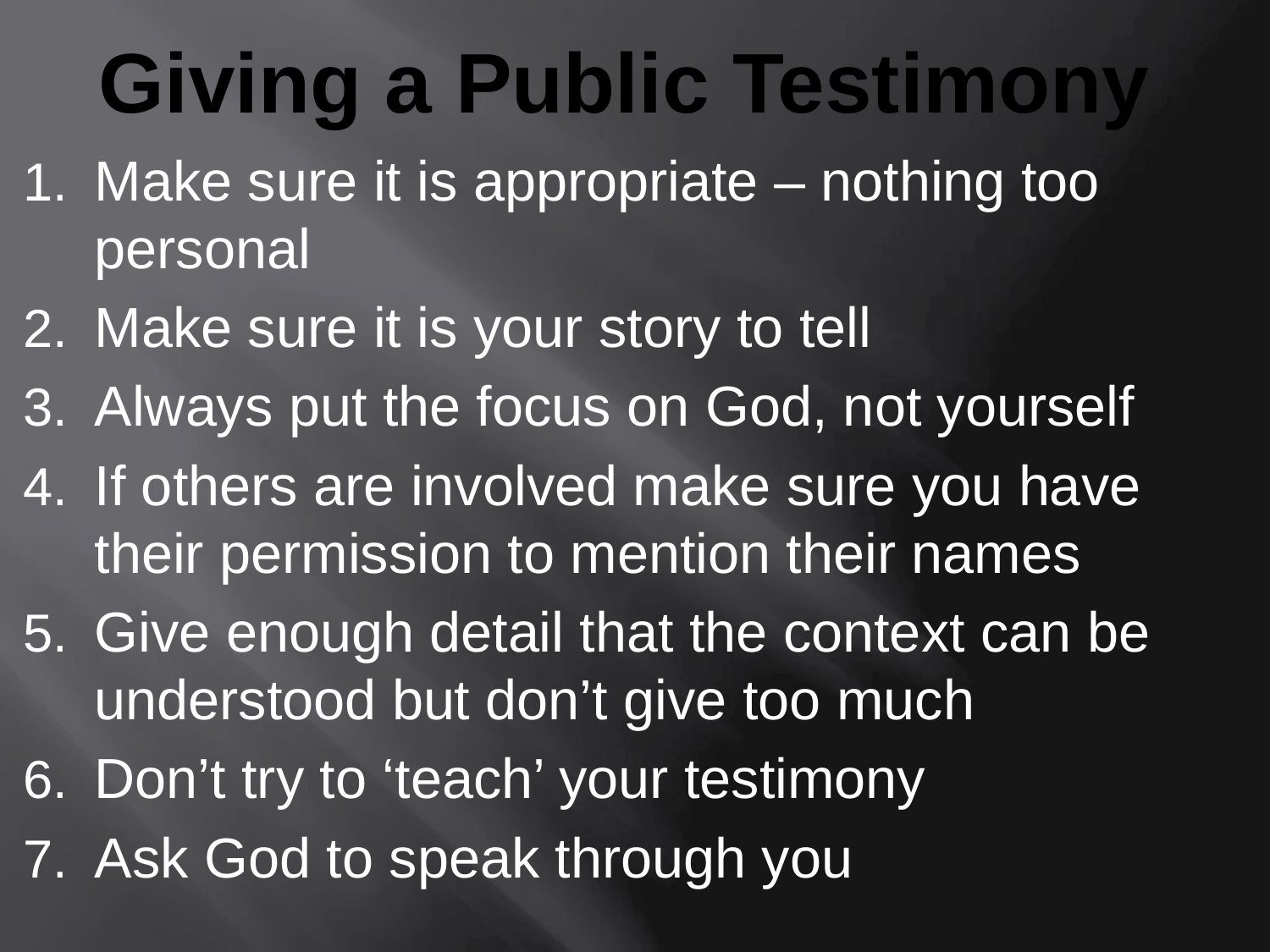

# Giving a Public Testimony

Make sure it is appropriate – nothing too personal
Make sure it is your story to tell
Always put the focus on God, not yourself
If others are involved make sure you have their permission to mention their names
Give enough detail that the context can be understood but don’t give too much
Don’t try to ‘teach’ your testimony
Ask God to speak through you